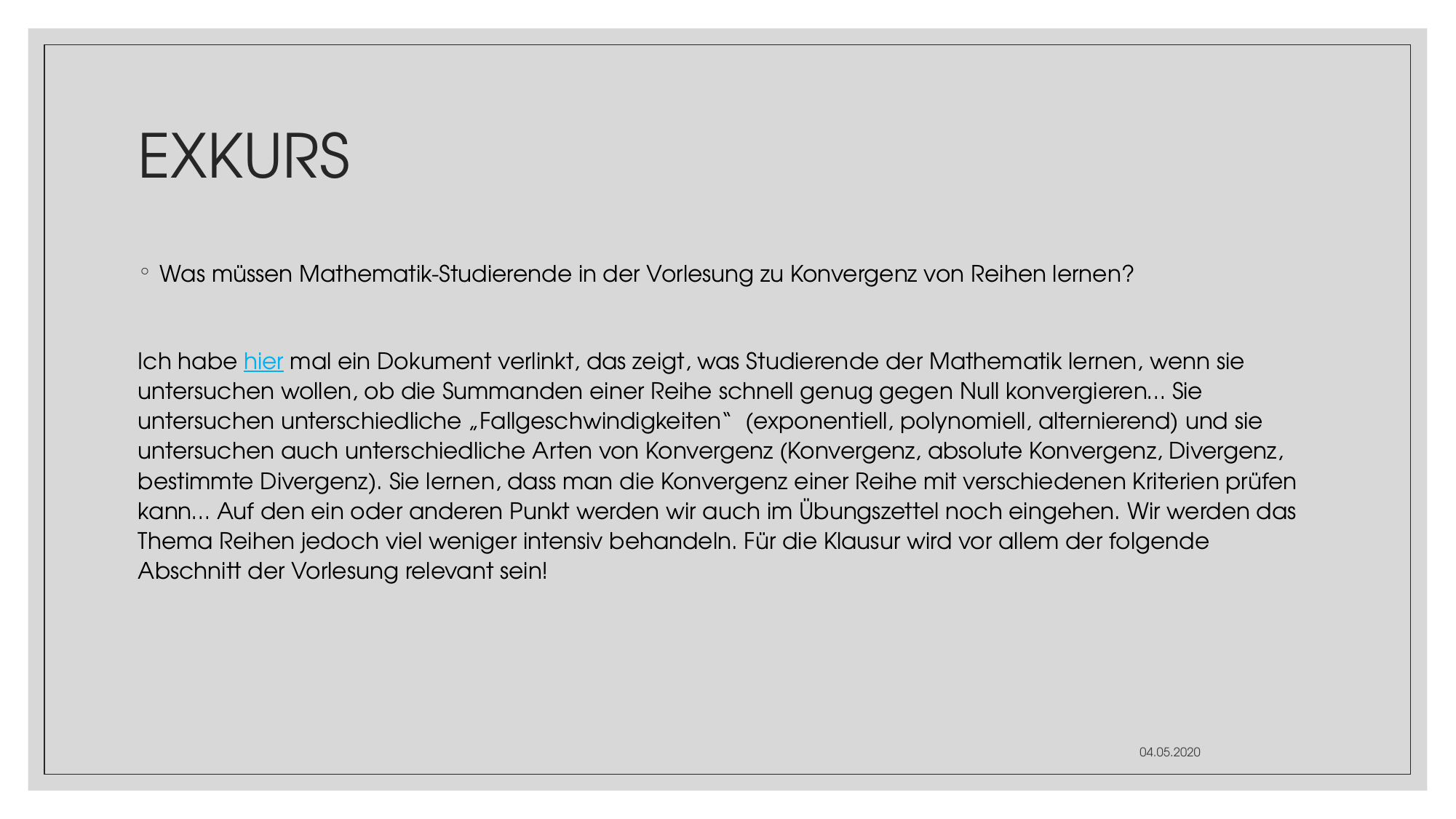

# EXKURS
Was müssen Mathematik-Studierende in der Vorlesung zu Konvergenz von Reihen lernen?

Ich habe hier mal ein Dokument verlinkt, das zeigt, was Studierende der Mathematik lernen, wenn sie untersuchen wollen, ob die Summanden einer Reihe schnell genug gegen Null konvergieren… Sie untersuchen unterschiedliche „Fallgeschwindigkeiten“  (exponentiell, polynomiell, alternierend) und sie untersuchen auch unterschiedliche Arten von Konvergenz (Konvergenz, absolute Konvergenz, Divergenz, bestimmte Divergenz). Sie lernen, dass man die Konvergenz einer Reihe mit verschiedenen Kriterien prüfen kann… Auf den ein oder anderen Punkt werden wir auch im Übungszettel noch eingehen. Wir werden das Thema Reihen jedoch viel weniger intensiv behandeln. Für die Klausur wird vor allem der folgende Abschnitt der Vorlesung relevant sein!

04.05.2020